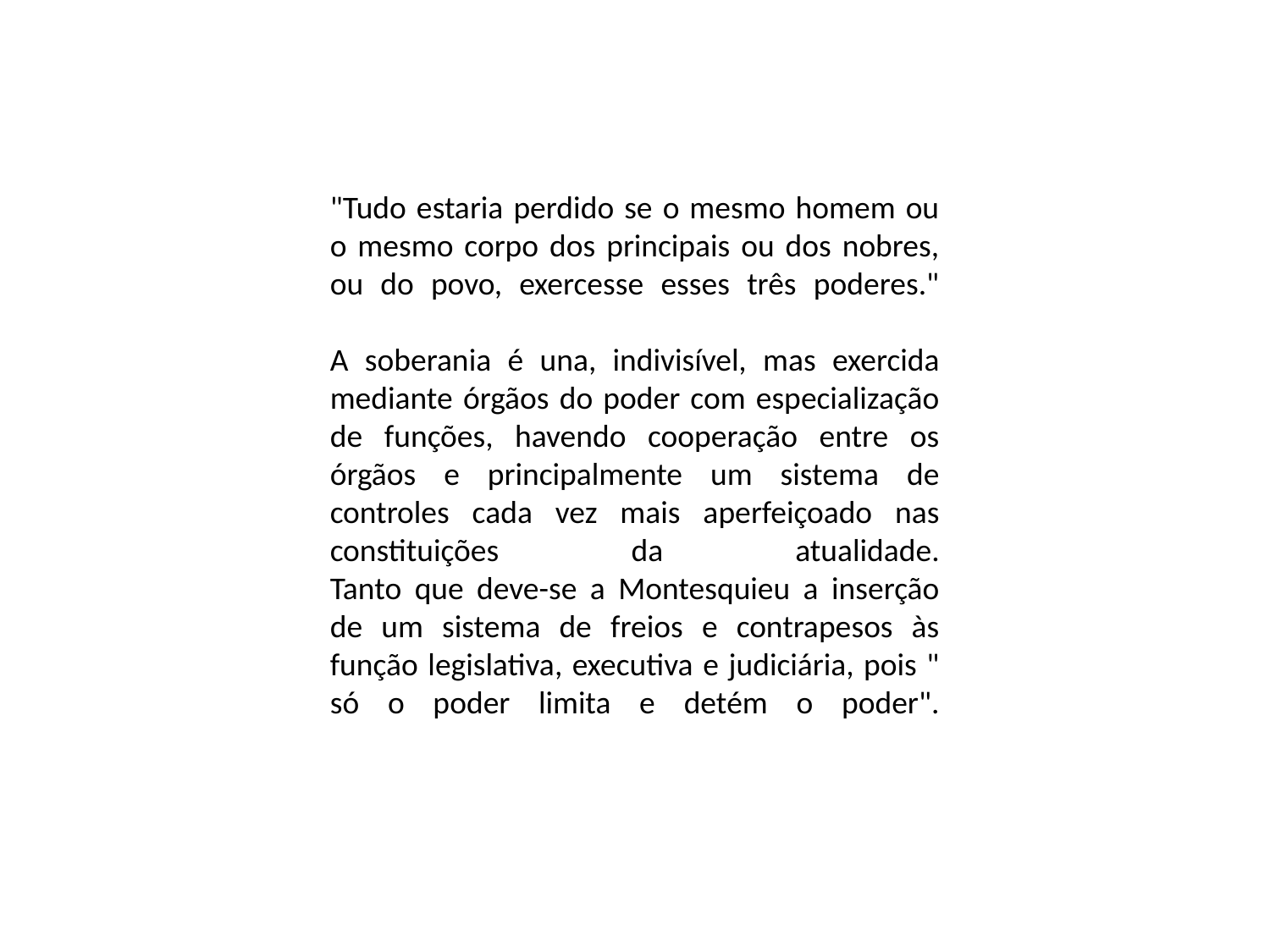

"Tudo estaria perdido se o mesmo homem ou o mesmo corpo dos principais ou dos nobres, ou do povo, exercesse esses três poderes."
A soberania é una, indivisível, mas exercida mediante órgãos do poder com especialização de funções, havendo cooperação entre os órgãos e principalmente um sistema de controles cada vez mais aperfeiçoado nas constituições da atualidade.
Tanto que deve-se a Montesquieu a inserção de um sistema de freios e contrapesos às função legislativa, executiva e judiciária, pois " só o poder limita e detém o poder".